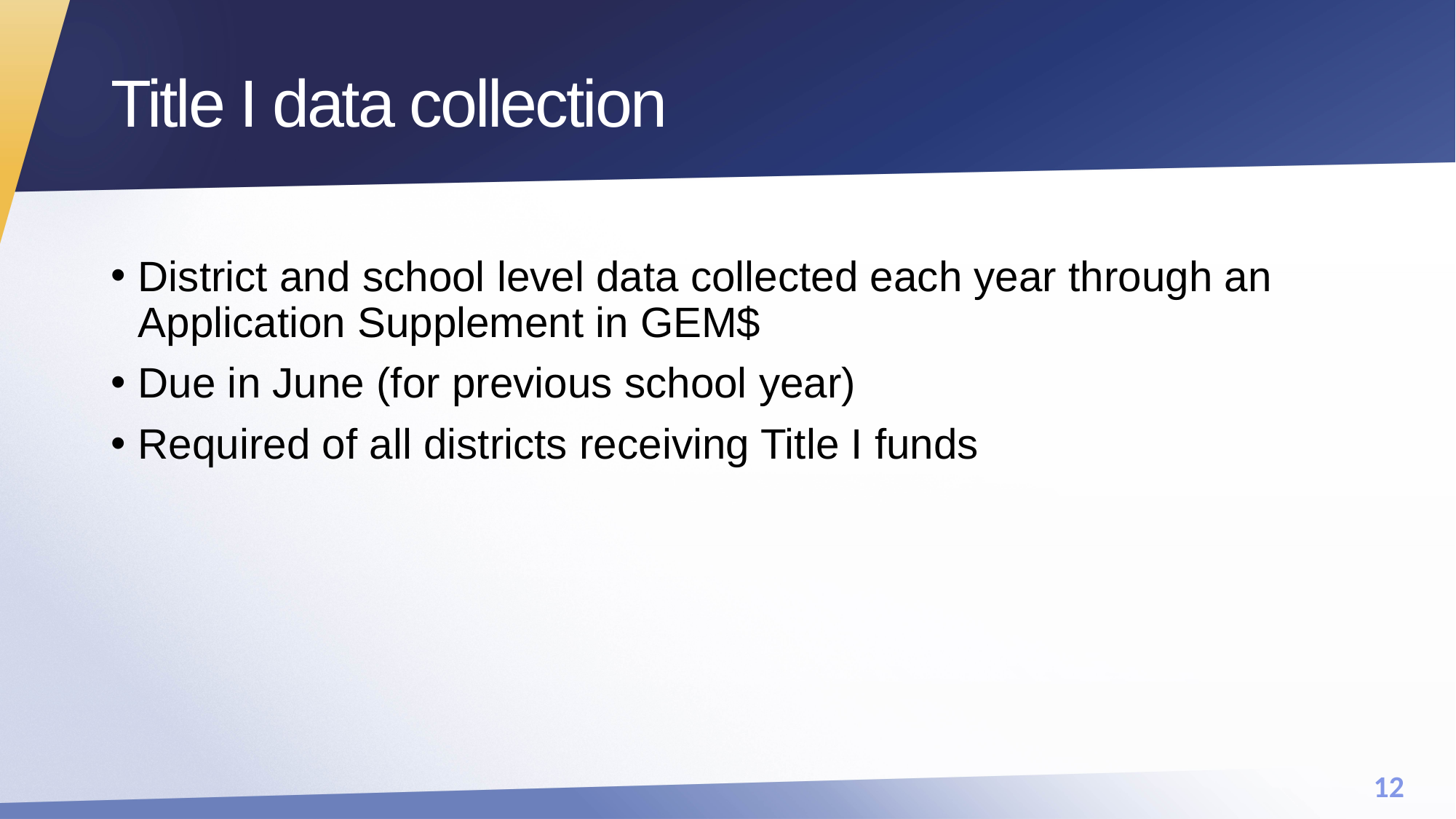

# Title I data collection
District and school level data collected each year through an Application Supplement in GEM$
Due in June (for previous school year)
Required of all districts receiving Title I funds